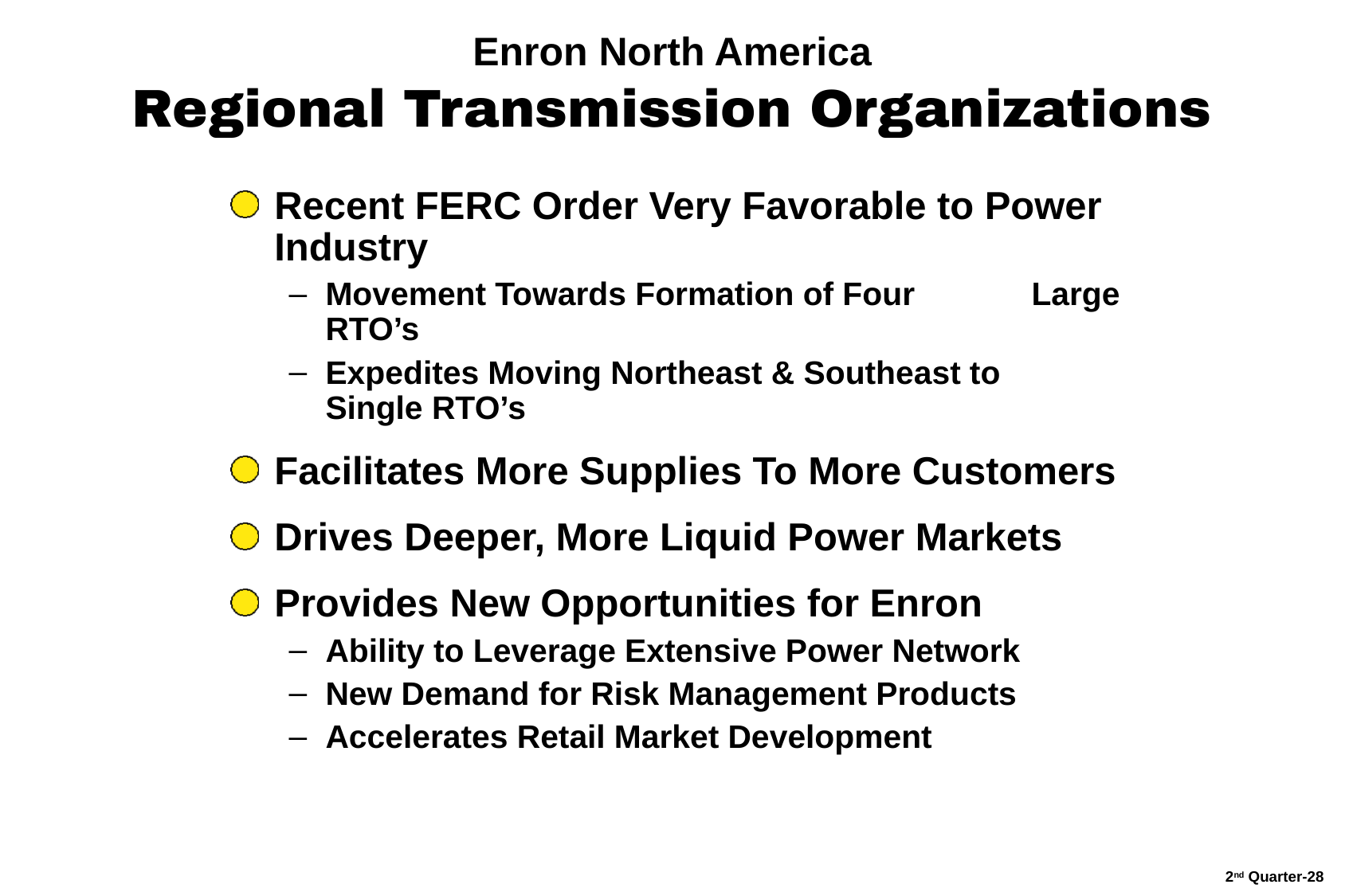

28
# Enron North America Regional Transmission Organizations
Recent FERC Order Very Favorable to Power Industry
Movement Towards Formation of Four             Large RTO’s
Expedites Moving Northeast & Southeast to    Single RTO’s
Facilitates More Supplies To More Customers
Drives Deeper, More Liquid Power Markets
Provides New Opportunities for Enron
Ability to Leverage Extensive Power Network
New Demand for Risk Management Products
Accelerates Retail Market Development